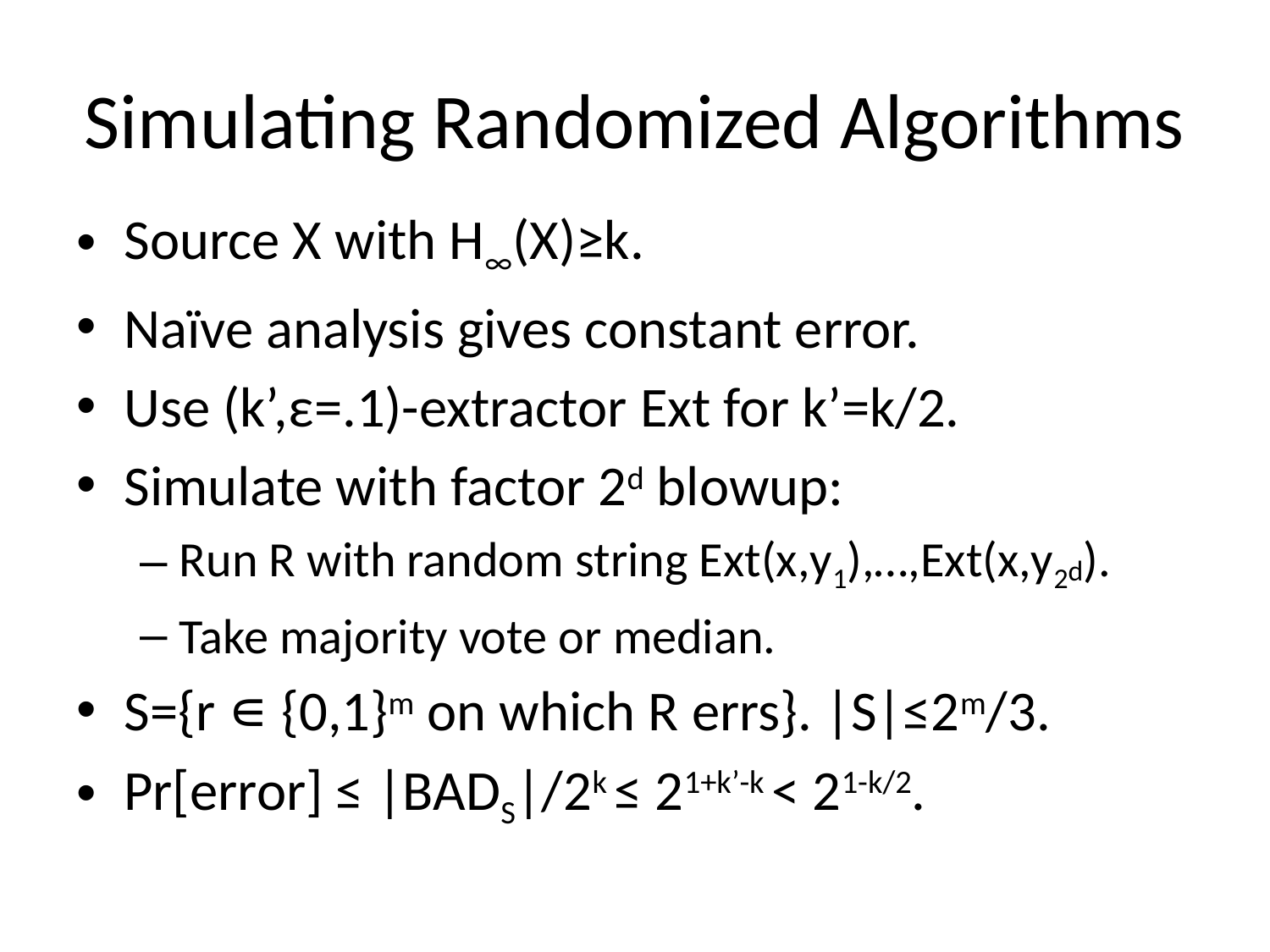

# Simulating Randomized Algorithms
Source X with H∞(X)≥k.
Naïve analysis gives constant error.
Use (k’,ε=.1)-extractor Ext for k’=k/2.
Simulate with factor 2d blowup:
Run R with random string Ext(x,y1),…,Ext(x,y2d).
Take majority vote or median.
S={r ∊ {0,1}m on which R errs}. |S|≤2m/3.
Pr[error] ≤ |BADS|/2k ≤ 21+k’-k < 21-k/2.